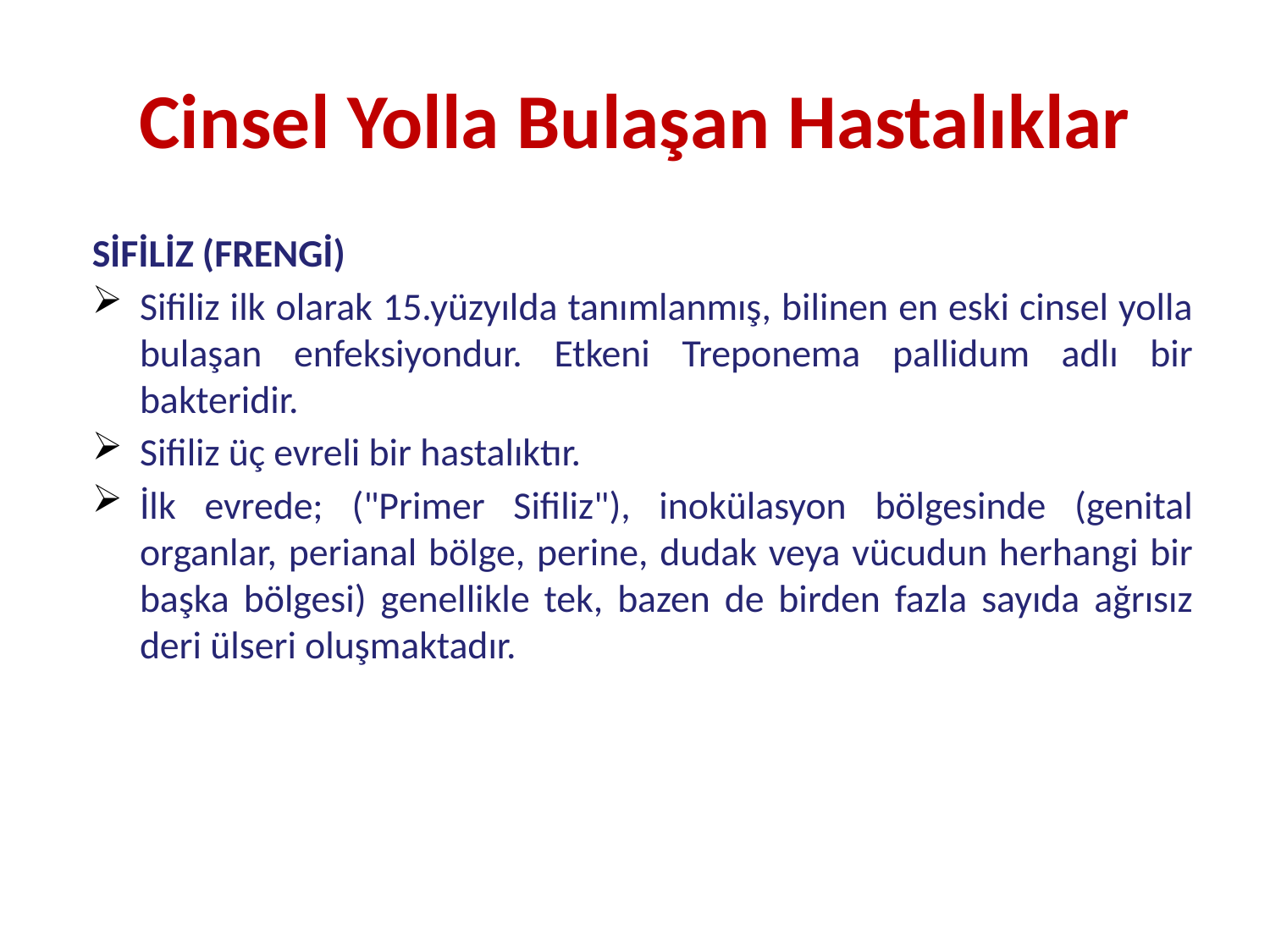

# Cinsel Yolla Bulaşan Hastalıklar
SİFİLİZ (FRENGİ)
Sifiliz ilk olarak 15.yüzyılda tanımlanmış, bilinen en eski cinsel yolla bulaşan enfeksiyondur. Etkeni Treponema pallidum adlı bir bakteridir.
Sifiliz üç evreli bir hastalıktır.
İlk evrede; ("Primer Sifiliz"), inokülasyon bölgesinde (genital organlar, perianal bölge, perine, dudak veya vücudun herhangi bir başka bölgesi) genellikle tek, bazen de birden fazla sayıda ağrısız deri ülseri oluşmaktadır.